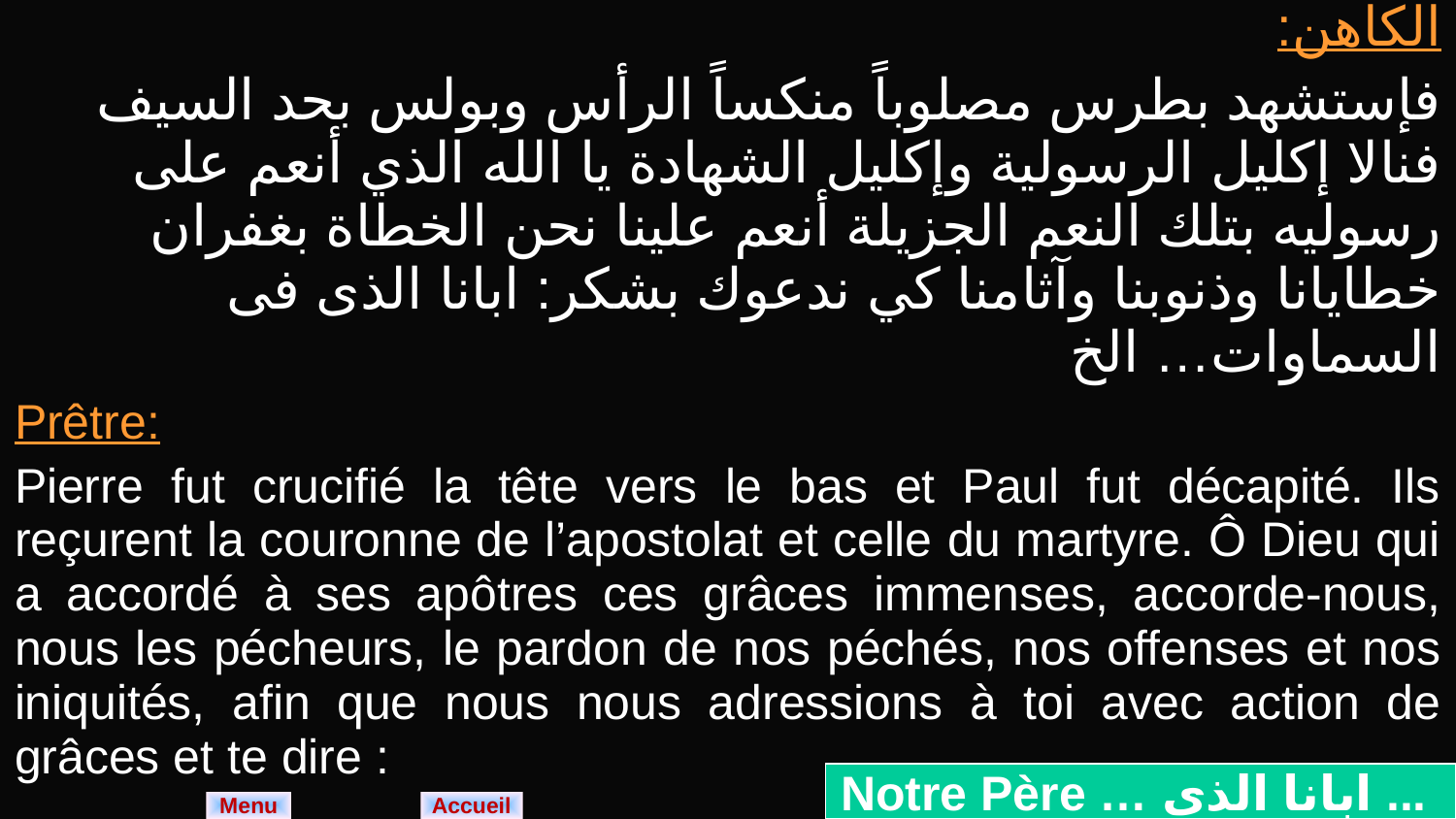

| الكاهن: فإستشهد بطرس مصلوباً منكساً الرأس وبولس بحد السيف فنالا إكليل الرسولية وإكليل الشهادة يا الله الذي أنعم على رسوليه بتلك النعم الجزيلة أنعم علينا نحن الخطاة بغفران خطايانا وذنوبنا وآثامنا كي ندعوك بشكر: ابانا الذى فى السماوات… الخ |
| --- |
| Prêtre: Pierre fut crucifié la tête vers le bas et Paul fut décapité. Ils reçurent la couronne de l’apostolat et celle du martyre. Ô Dieu qui a accordé à ses apôtres ces grâces immenses, accorde-nous, nous les pécheurs, le pardon de nos péchés, nos offenses et nos iniquités, afin que nous nous adressions à toi avec action de grâces et te dire : |
Notre Père … ابانا الذى ...

Menu